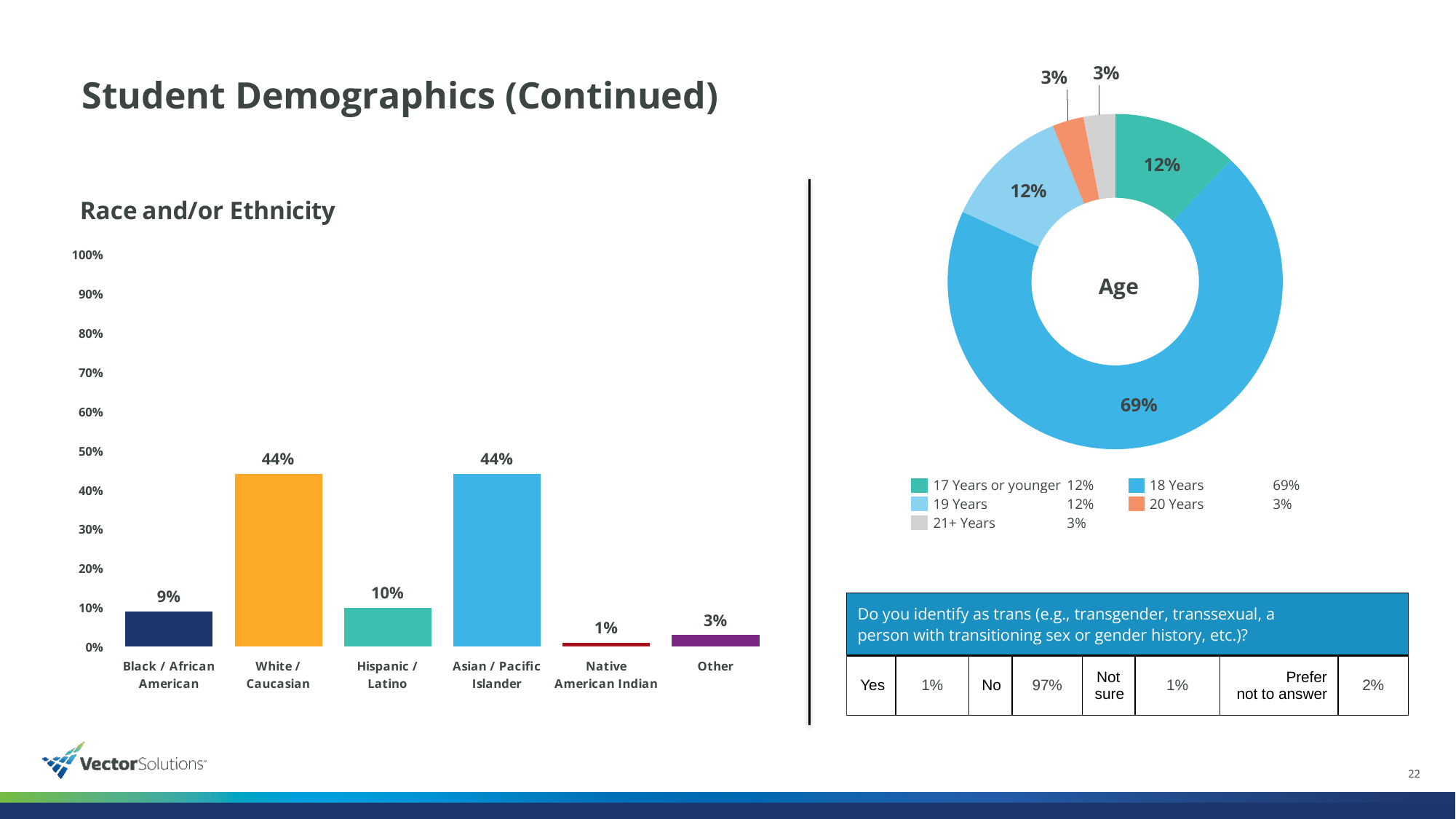

### Chart: Age

| Category | Column1 |
|---|---|
| 17 years | 0.12 |
| 18 years | 0.69 |
| 19 years | 0.12 |
| 20 years | 0.03 |
| 21+ years | 0.03 |
# Student Demographics (Continued)

### Chart: Race and/or Ethnicity

| Category | Column1 |
|---|---|
| Black / African American | 0.09 |
| White / Caucasian | 0.44 |
| Hispanic / Latino | 0.1 |
| Asian / Pacific Islander | 0.44 |
| Native American Indian | 0.01 |
| Other | 0.03 |
|  | 17 Years or younger | 12% |  | 18 Years | 69% |
| --- | --- | --- | --- | --- | --- |
|  | 19 Years | 12% |  | 20 Years | 3% |
|  | 21+ Years | 3% |  |  |  |
| Do you identify as trans (e.g., transgender, transsexual, a person with transitioning sex or gender history, etc.)?​​​ |  |  |  |  |  |  |  |
| --- | --- | --- | --- | --- | --- | --- | --- |
| Yes​​​ | 1% | No​​​ | 97% | Not sure​​​ | 1% | Prefer not to answer​​​ | 2% |
22